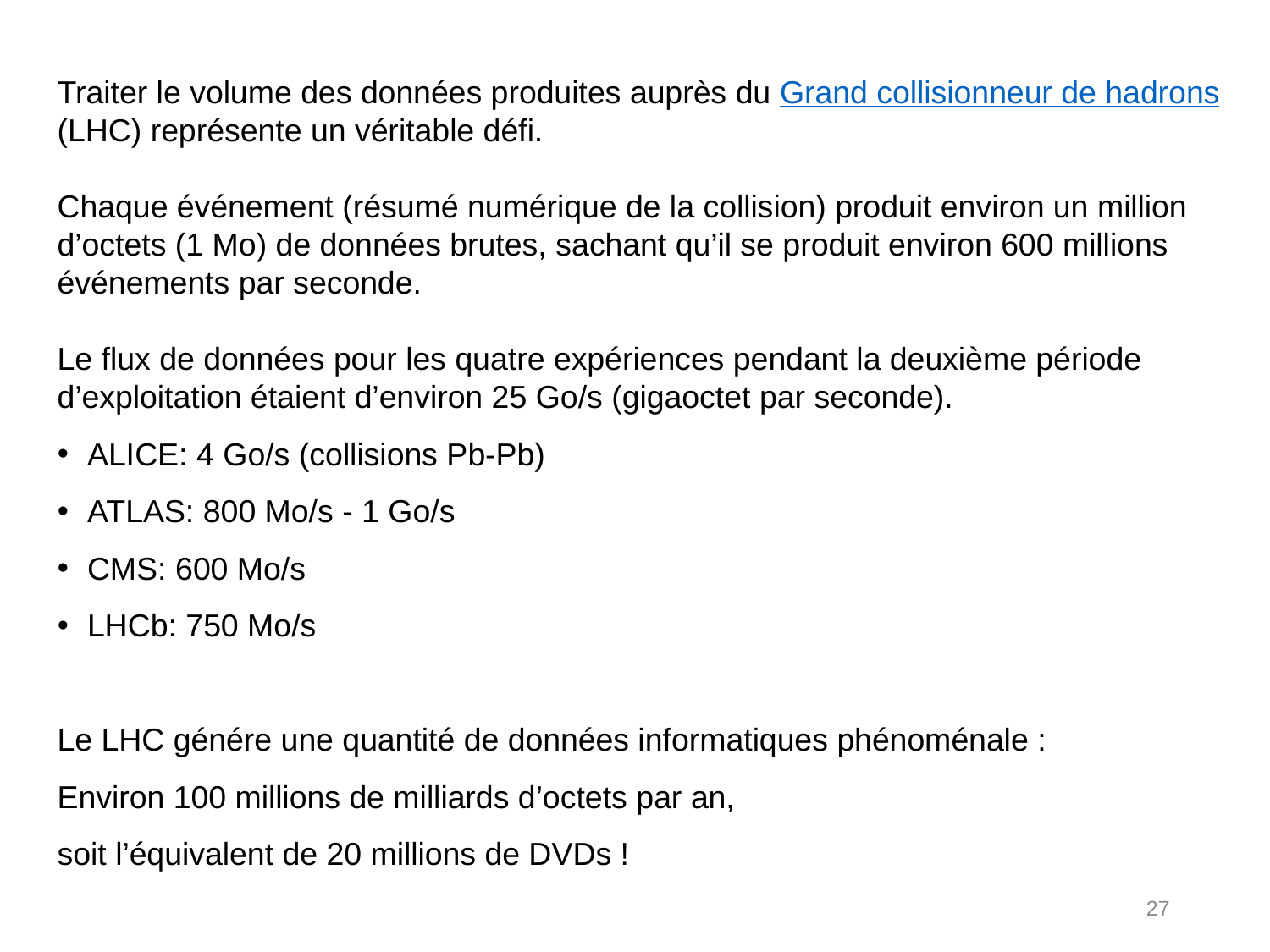

Traiter le volume des données produites auprès du Grand collisionneur de hadrons (LHC) représente un véritable défi.

Chaque événement (résumé numérique de la collision) produit environ un million d’octets (1 Mo) de données brutes, sachant qu’il se produit environ 600 millions événements par seconde.

Le flux de données pour les quatre expériences pendant la deuxième période d’exploitation étaient d’environ 25 Go/s (gigaoctet par seconde).
ALICE: 4 Go/s (collisions Pb-Pb)
ATLAS: 800 Mo/s - 1 Go/s
CMS: 600 Mo/s
LHCb: 750 Mo/s

Le LHC génére une quantité de données informatiques phénoménale :
Environ 100 millions de milliards d’octets par an,
soit l’équivalent de 20 millions de DVDs !
27